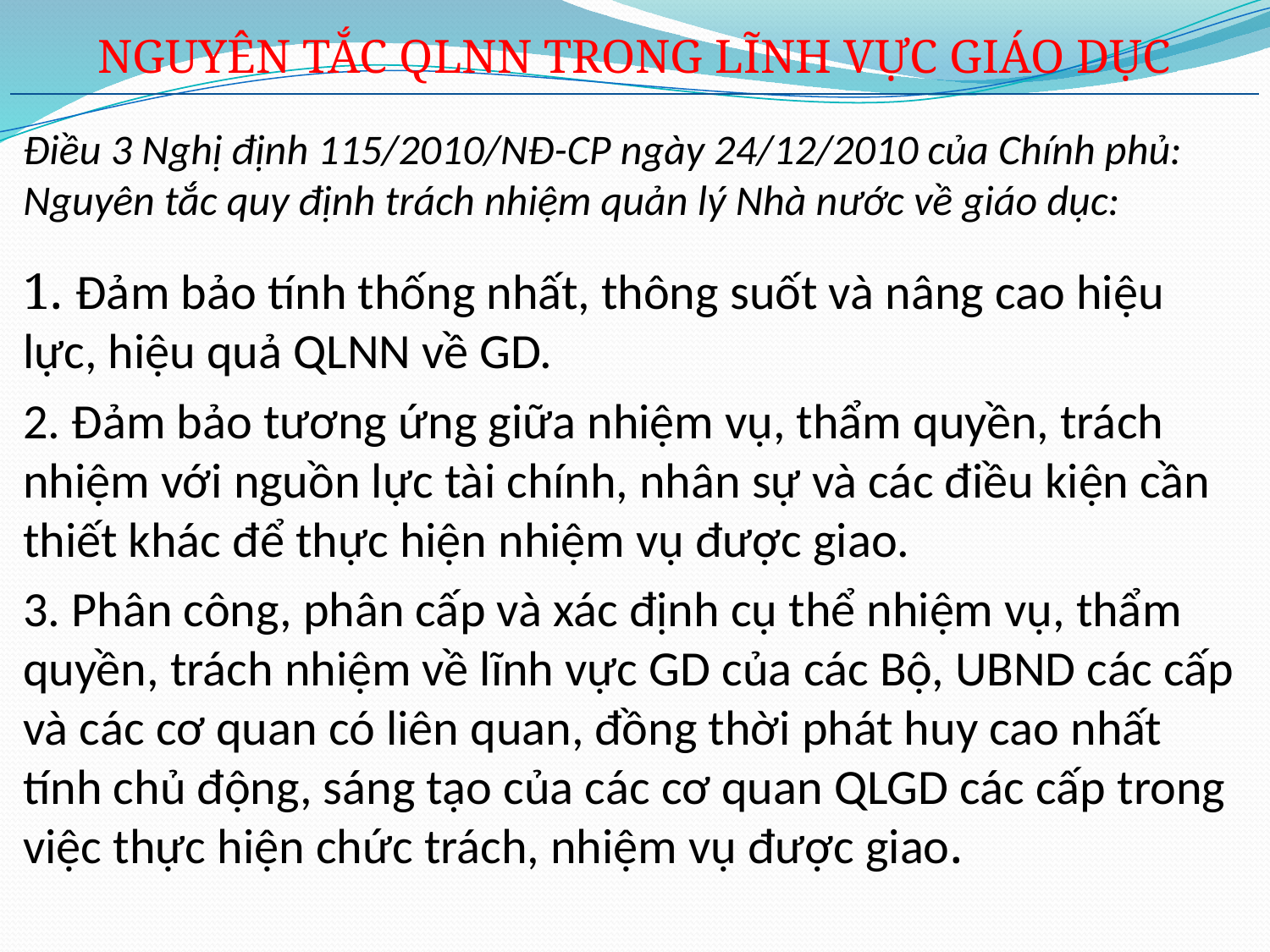

NGUYÊN TẮC QLNN TRONG LĨNH VỰC GIÁO DỤC
Điều 3 Nghị định 115/2010/NĐ-CP ngày 24/12/2010 của Chính phủ: Nguyên tắc quy định trách nhiệm quản lý Nhà nước về giáo dục:

1. Đảm bảo tính thống nhất, thông suốt và nâng cao hiệu lực, hiệu quả QLNN về GD.
2. Đảm bảo tương ứng giữa nhiệm vụ, thẩm quyền, trách nhiệm với nguồn lực tài chính, nhân sự và các điều kiện cần thiết khác để thực hiện nhiệm vụ được giao.
3. Phân công, phân cấp và xác định cụ thể nhiệm vụ, thẩm quyền, trách nhiệm về lĩnh vực GD của các Bộ, UBND các cấp và các cơ quan có liên quan, đồng thời phát huy cao nhất tính chủ động, sáng tạo của các cơ quan QLGD các cấp trong việc thực hiện chức trách, nhiệm vụ được giao.